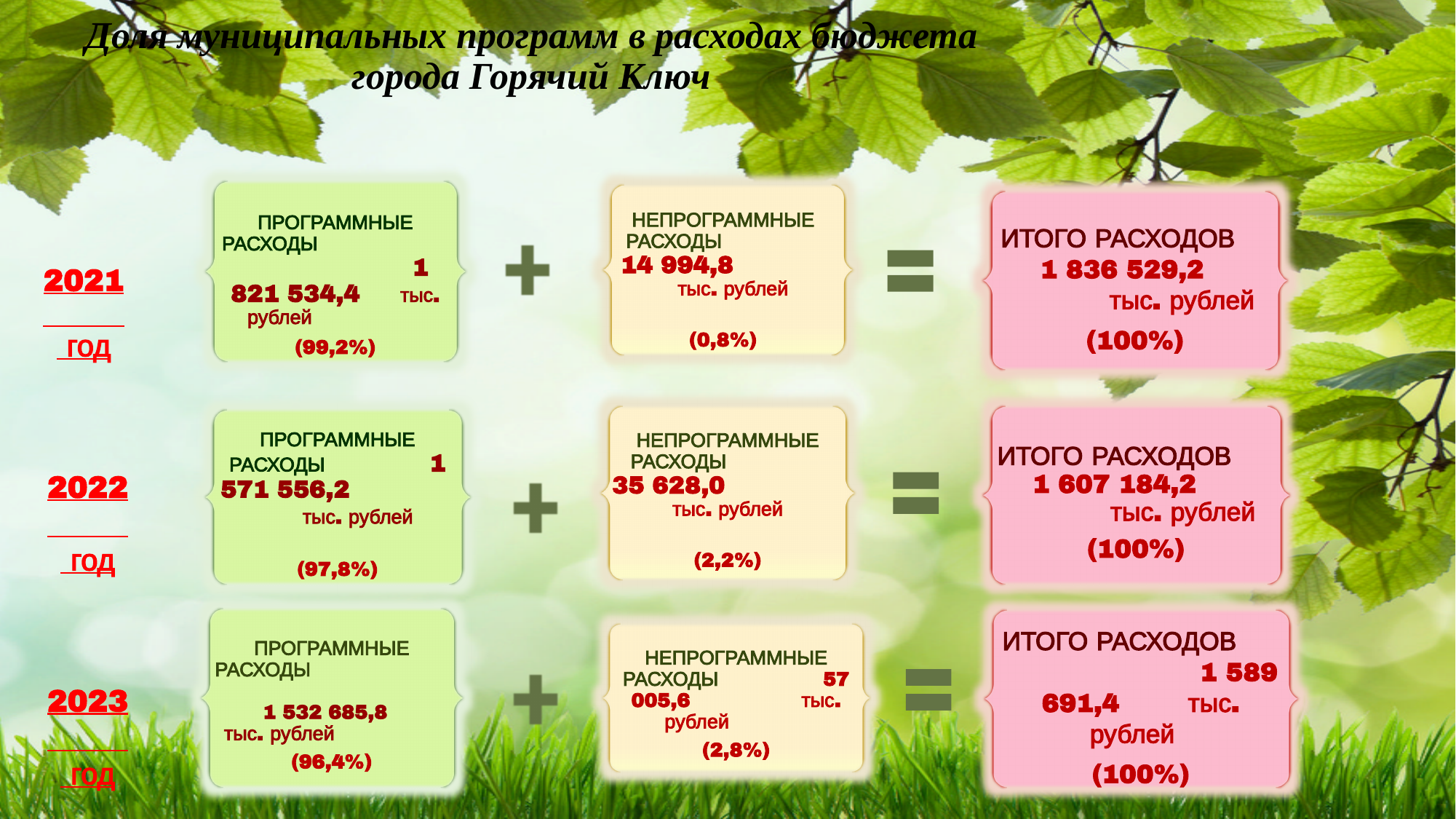

# Доля муниципальных программ в расходах бюджета города Горячий Ключ

ПРОГРАММНЫЕ РАСХОДЫ                                               1 821 534,4     тыс. рублей
(99,2%)

ИТОГО РАСХОДОВ          1 836 529,2                      тыс. рублей
(100%)
НЕПРОГРАММНЫЕ РАСХОДЫ                14 994,8                        тыс. рублей
(0,8%)

2021           год

НЕПРОГРАММНЫЕ РАСХОДЫ                35 628,0                            тыс. рублей
(2,2%)

ИТОГО РАСХОДОВ          1 607 184,2                       тыс. рублей
(100%)

ПРОГРАММНЫЕ РАСХОДЫ                1 571 556,2                        тыс. рублей
(97,8%)

2022           год

ПРОГРАММНЫЕ РАСХОДЫ                                                                 1 532 685,8           тыс. рублей
(96,4%)

НЕПРОГРАММНЫЕ РАСХОДЫ                57 005,6                 тыс. рублей
(2,8%)

ИТОГО РАСХОДОВ                             1 589 691,4        тыс. рублей
(100%)
2023           год